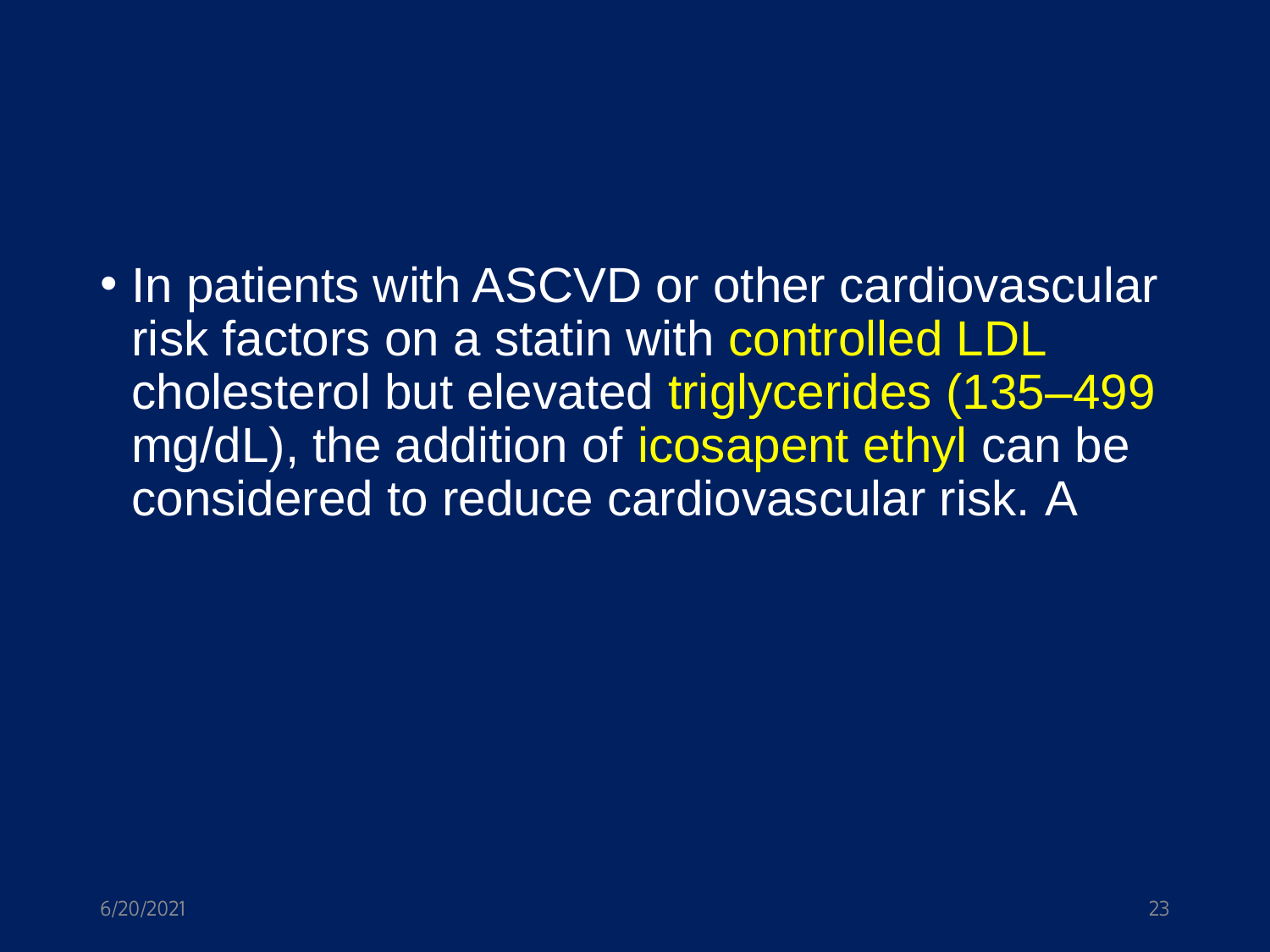

#
In patients with ASCVD or other cardiovascular risk factors on a statin with controlled LDL cholesterol but elevated triglycerides (135–499 mg/dL), the addition of icosapent ethyl can be considered to reduce cardiovascular risk. A
6/20/2021
23